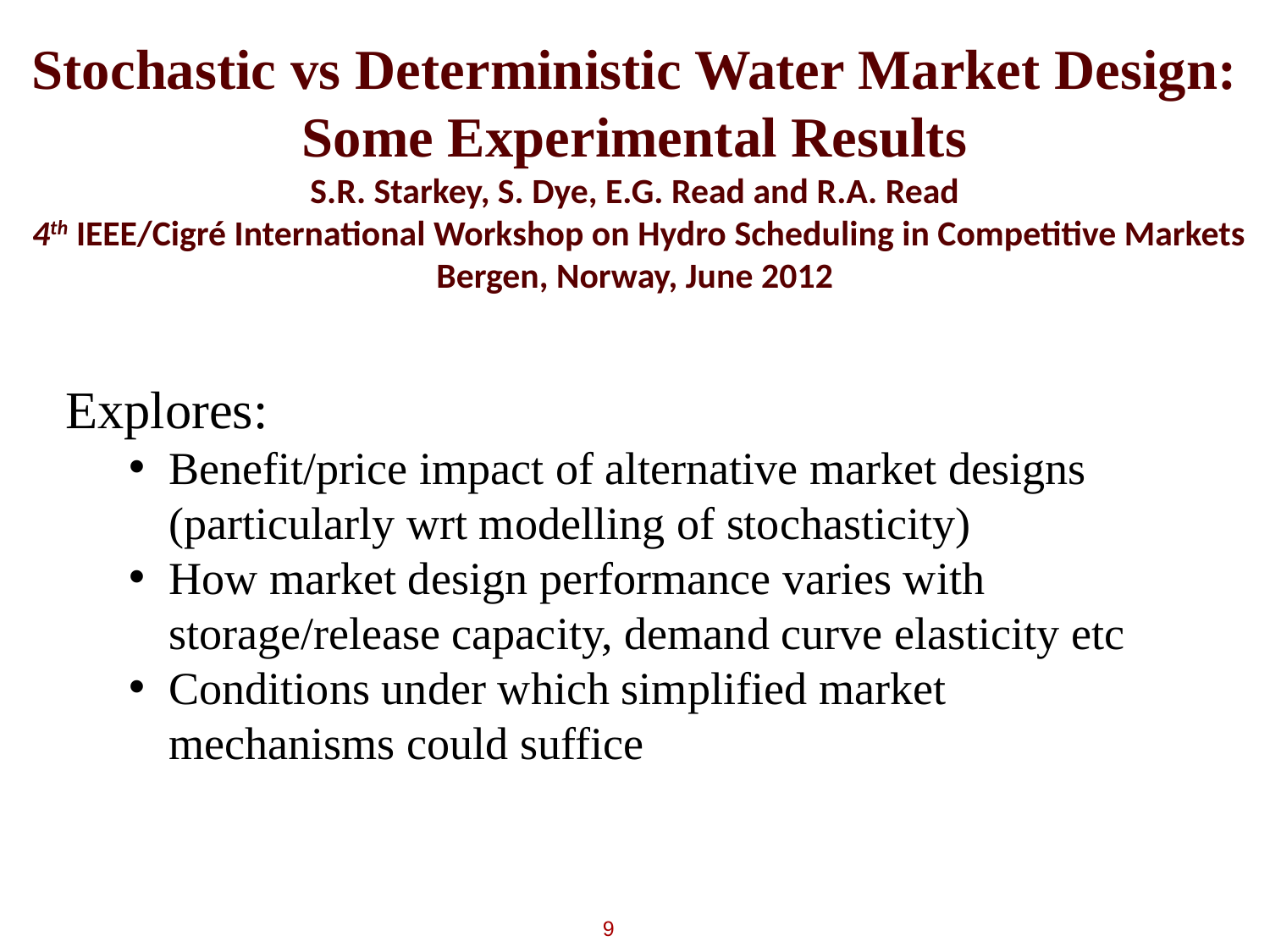

# Stochastic vs Deterministic Water Market Design: Some Experimental Results S.R. Starkey, S. Dye, E.G. Read and R.A. Read 4th IEEE/Cigré International Workshop on Hydro Scheduling in Competitive Markets Bergen, Norway, June 2012
Explores:
Benefit/price impact of alternative market designs (particularly wrt modelling of stochasticity)
How market design performance varies with storage/release capacity, demand curve elasticity etc
Conditions under which simplified market mechanisms could suffice
9